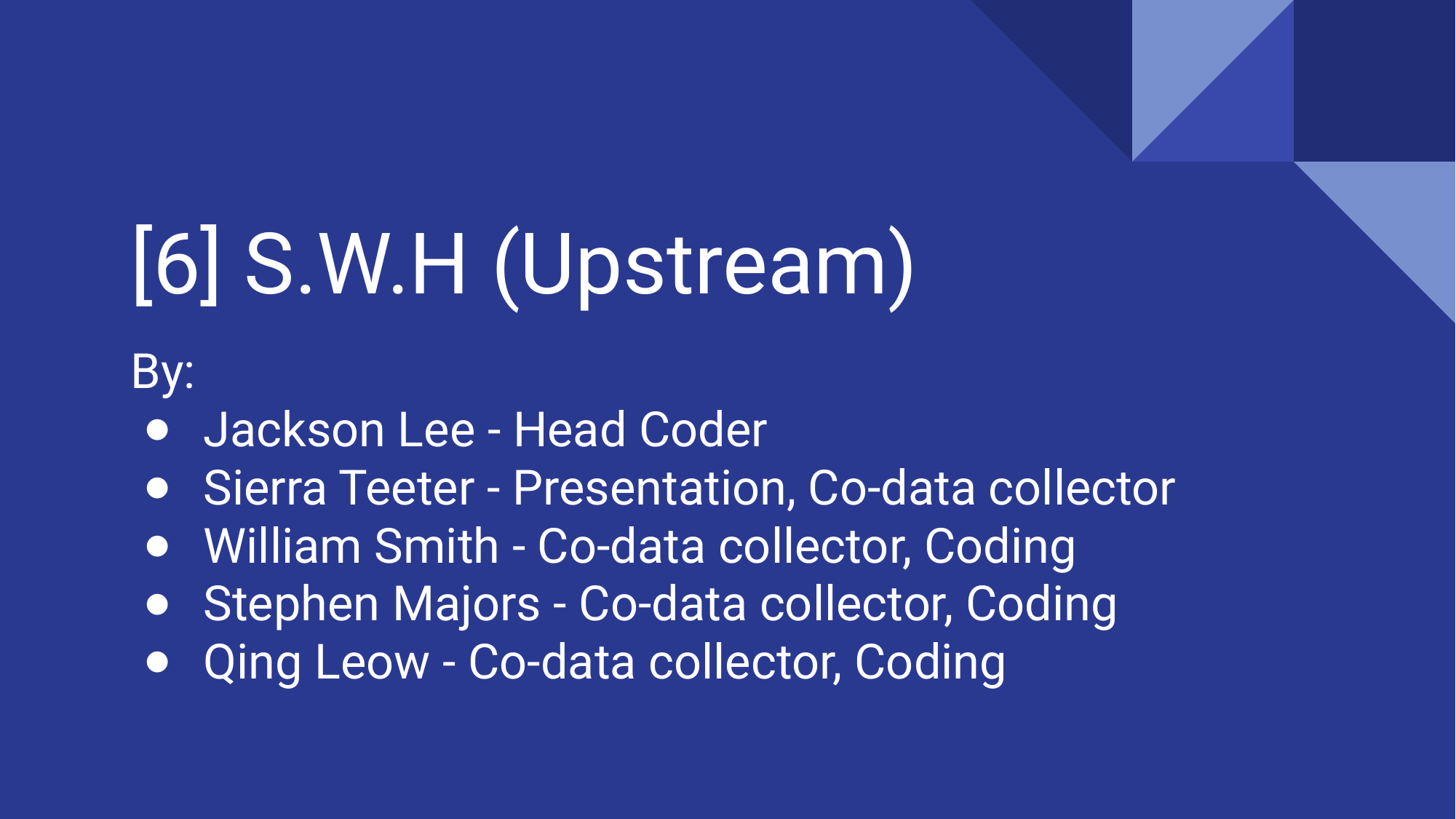

# [6] S.W.H (Upstream)
By:
Jackson Lee - Head Coder
Sierra Teeter - Presentation, Co-data collector
William Smith - Co-data collector, Coding
Stephen Majors - Co-data collector, Coding
Qing Leow - Co-data collector, Coding